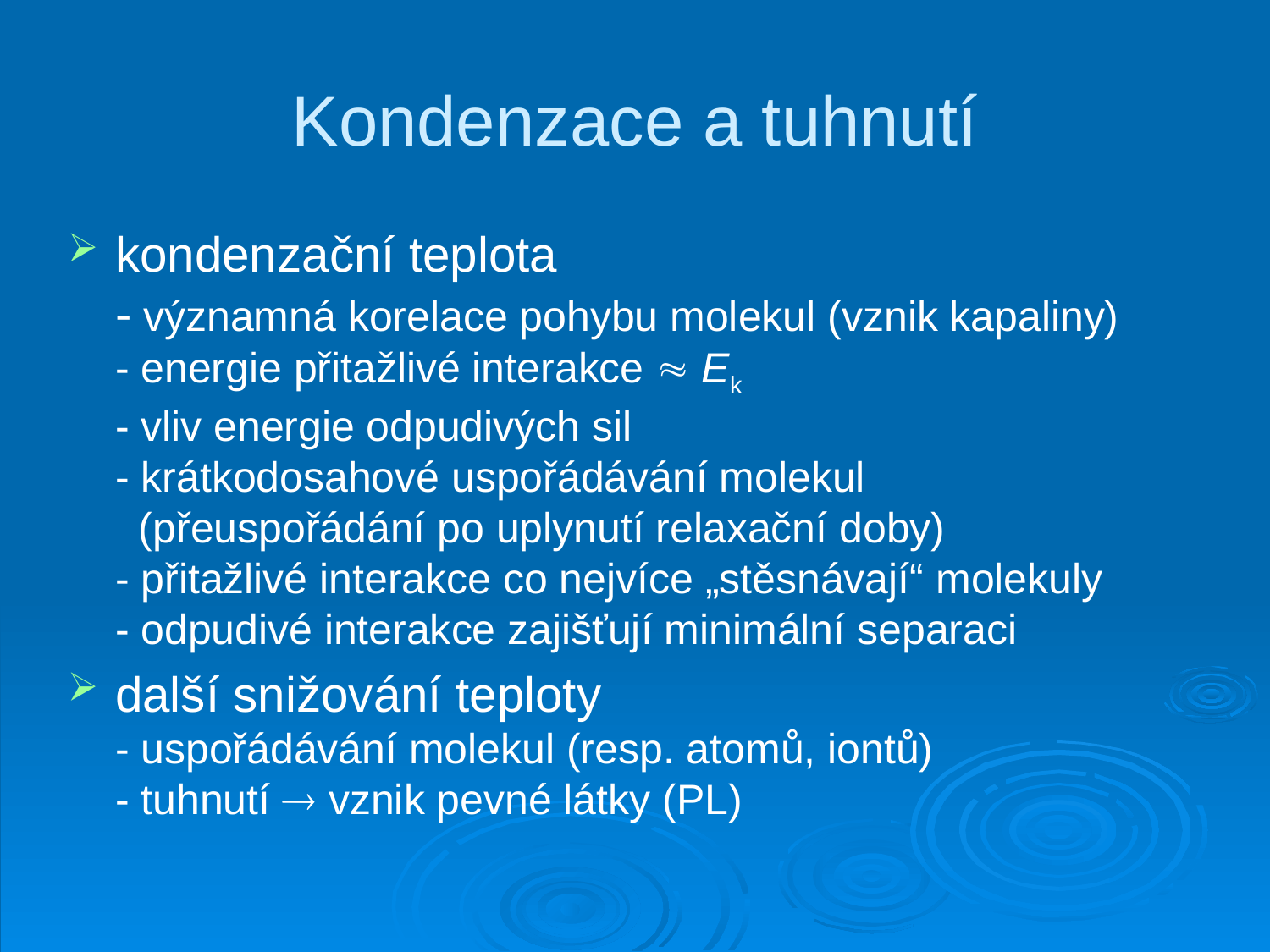

# Kondenzace a tuhnutí
kondenzační teplota
- významná korelace pohybu molekul (vznik kapaliny)
- energie přitažlivé interakce ≈ Ek
- vliv energie odpudivých sil
- krátkodosahové uspořádávání molekul
  (přeuspořádání po uplynutí relaxační doby)
- přitažlivé interakce co nejvíce „stěsnávají“ molekuly
- odpudivé interakce zajišťují minimální separaci
další snižování teploty
- uspořádávání molekul (resp. atomů, iontů)
- tuhnutí → vznik pevné látky (PL)